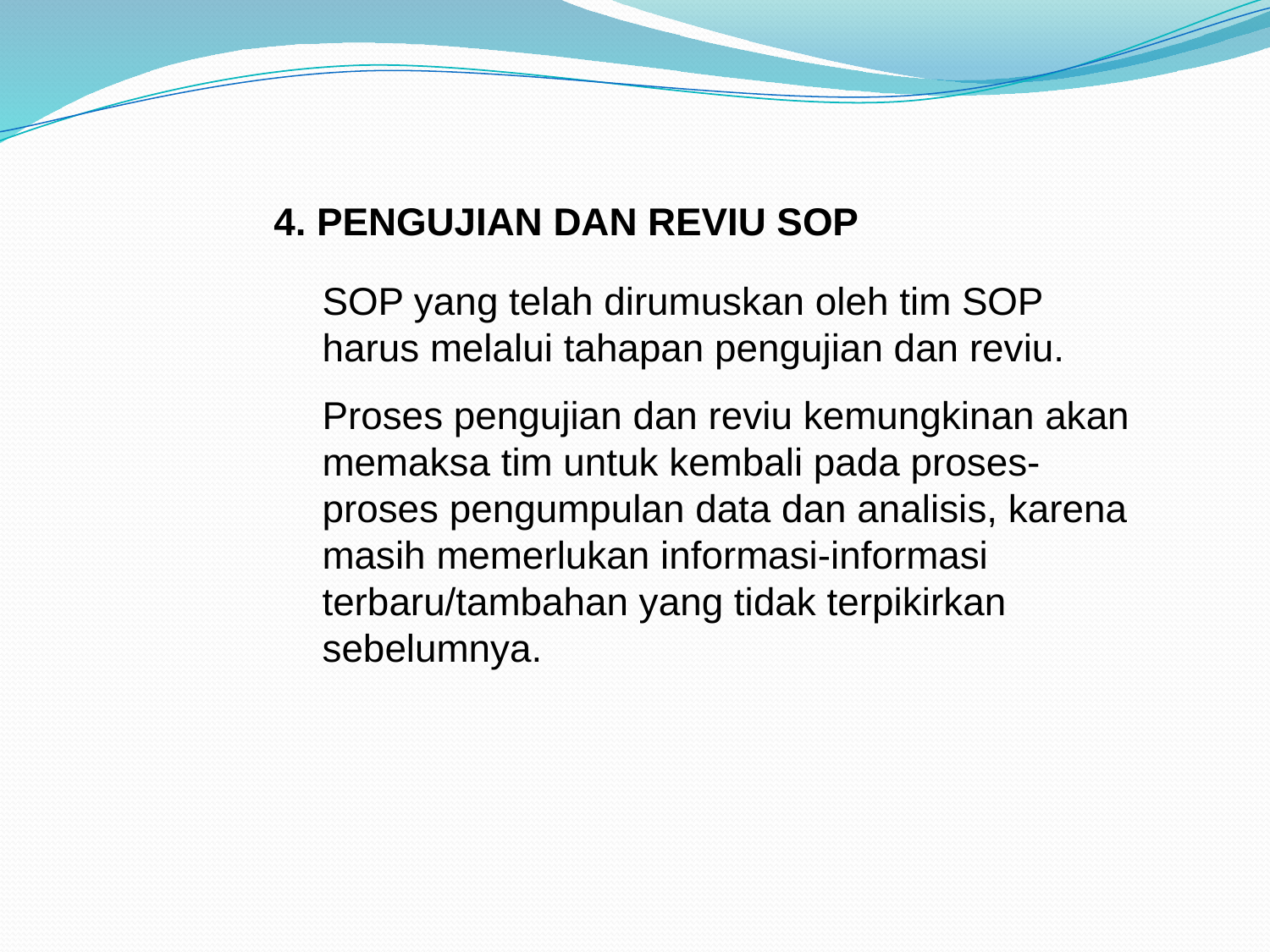

4. PENGUJIAN DAN REVIU SOP
SOP yang telah dirumuskan oleh tim SOP harus melalui tahapan pengujian dan reviu.
Proses pengujian dan reviu kemungkinan akan memaksa tim untuk kembali pada proses-proses pengumpulan data dan analisis, karena masih memerlukan informasi-informasi terbaru/tambahan yang tidak terpikirkan sebelumnya.